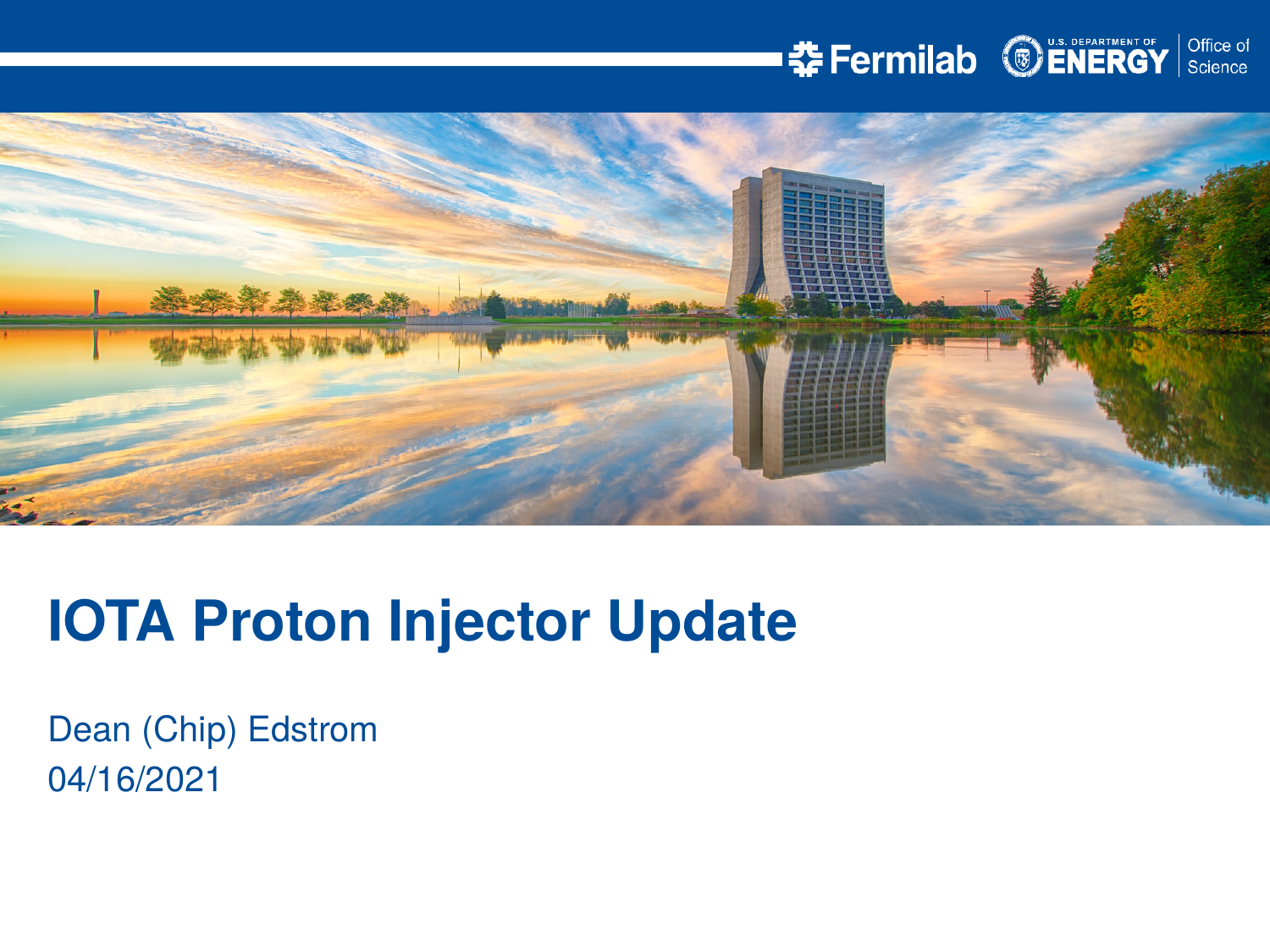

IOTA Proton Injector Update
Dean (Chip) Edstrom
04/16/2021